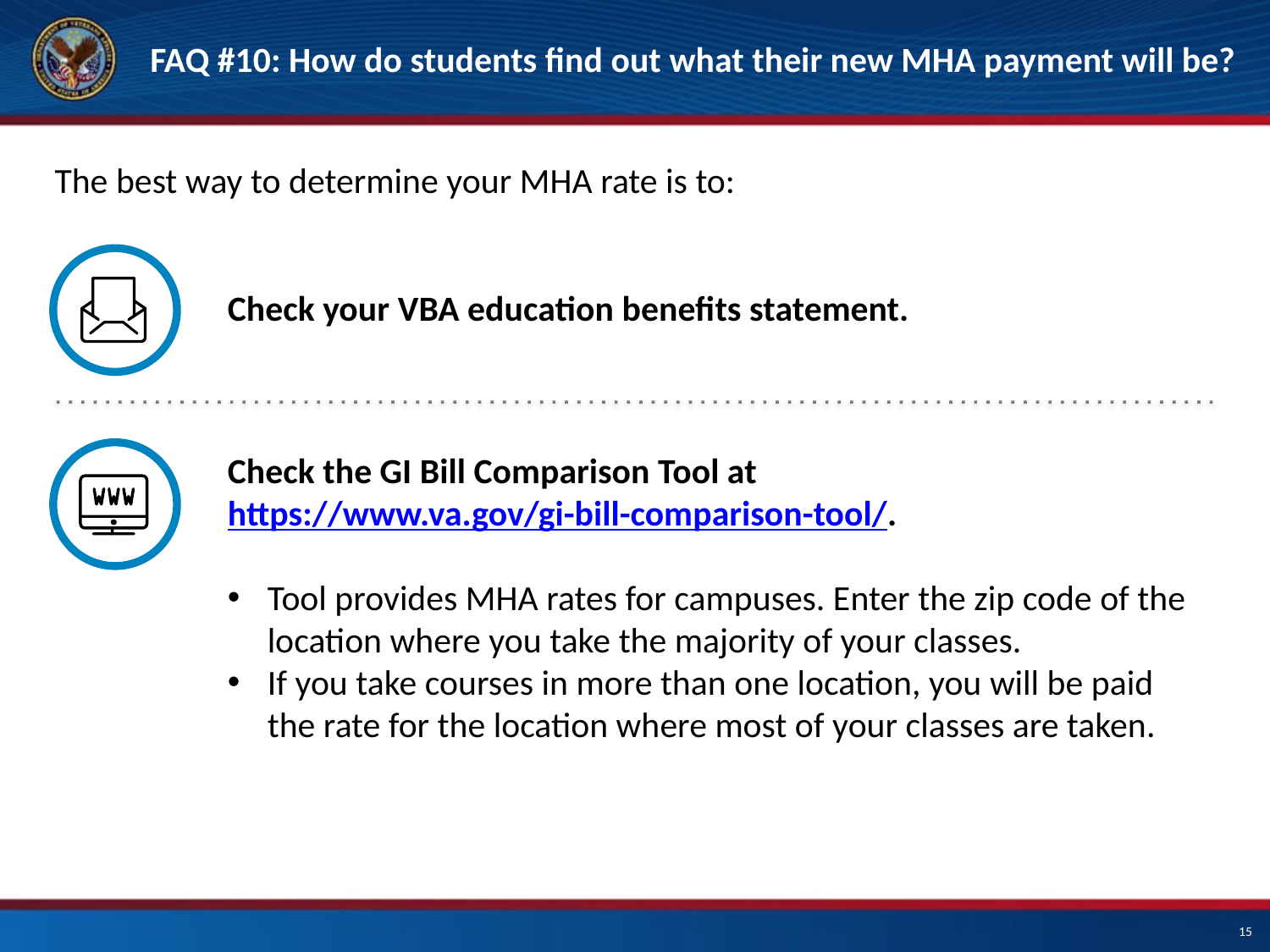

# FAQ #10: How do students find out what their new MHA payment will be?
The best way to determine your MHA rate is to:

Check your VBA education benefits statement.

Check the GI Bill Comparison Tool at
https://www.va.gov/gi-bill-comparison-tool/.
Tool provides MHA rates for campuses. Enter the zip code of the location where you take the majority of your classes.
If you take courses in more than one location, you will be paid the rate for the location where most of your classes are taken.

15
15